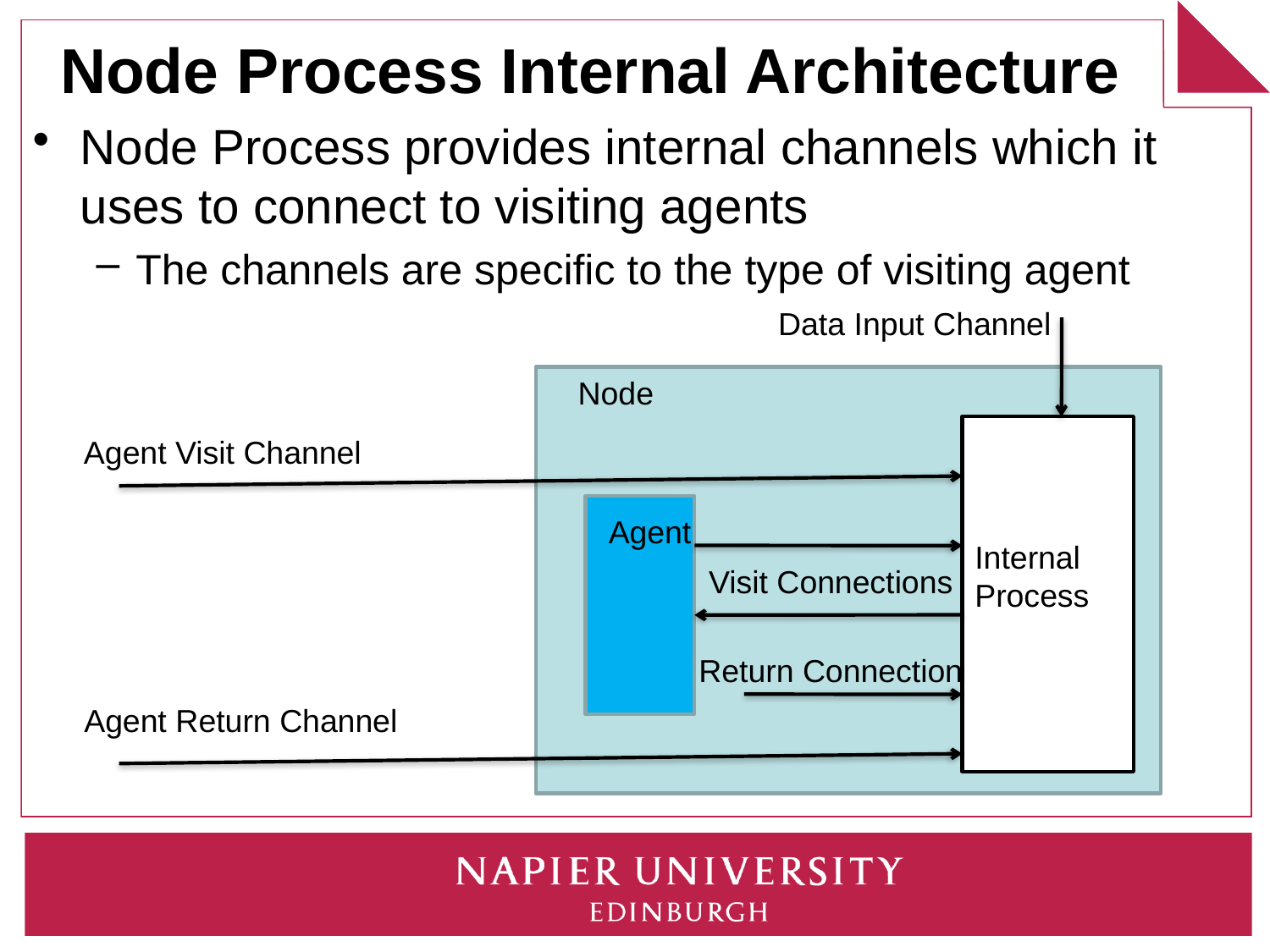

# Node Process Internal Architecture
Node Process provides internal channels which it uses to connect to visiting agents
The channels are specific to the type of visiting agent
Data Input Channel

Node

Internal
Process

Agent Visit Channel

Agent
Visit Connections
Return Connection
Agent Return Channel